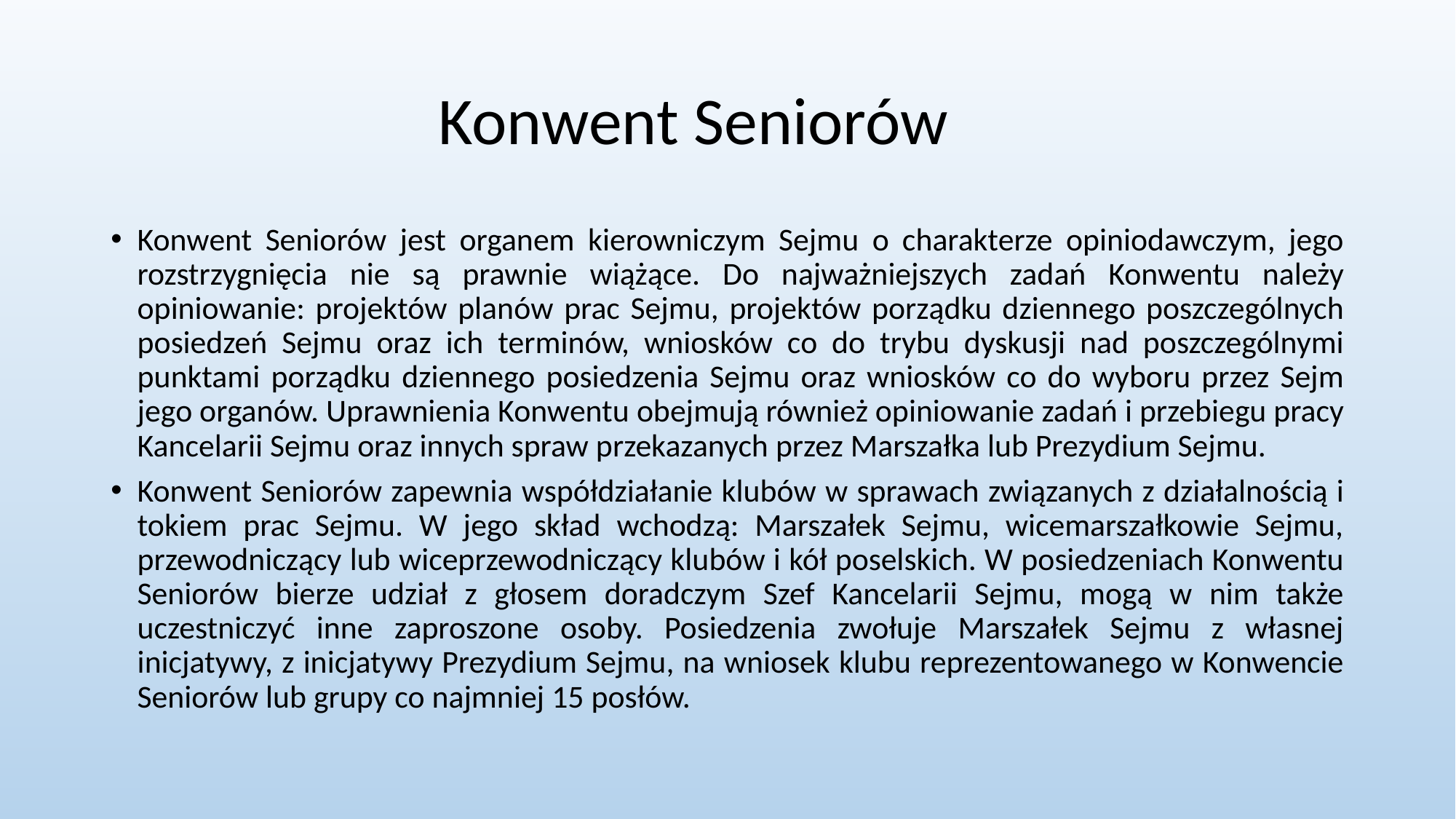

# Konwent Seniorów
Konwent Seniorów jest organem kierowniczym Sejmu o charakterze opiniodawczym, jego rozstrzygnięcia nie są prawnie wiążące. Do najważniejszych zadań Konwentu należy opiniowanie: projektów planów prac Sejmu, projektów porządku dziennego poszczególnych posiedzeń Sejmu oraz ich terminów, wniosków co do trybu dyskusji nad poszczególnymi punktami porządku dziennego posiedzenia Sejmu oraz wniosków co do wyboru przez Sejm jego organów. Uprawnienia Konwentu obejmują również opiniowanie zadań i przebiegu pracy Kancelarii Sejmu oraz innych spraw przekazanych przez Marszałka lub Prezydium Sejmu.
Konwent Seniorów zapewnia współdziałanie klubów w sprawach związanych z działalnością i tokiem prac Sejmu. W jego skład wchodzą: Marszałek Sejmu, wicemarszałkowie Sejmu, przewodniczący lub wiceprzewodniczący klubów i kół poselskich. W posiedzeniach Konwentu Seniorów bierze udział z głosem doradczym Szef Kancelarii Sejmu, mogą w nim także uczestniczyć inne zaproszone osoby. Posiedzenia zwołuje Marszałek Sejmu z własnej inicjatywy, z inicjatywy Prezydium Sejmu, na wniosek klubu reprezentowanego w Konwencie Seniorów lub grupy co najmniej 15 posłów.